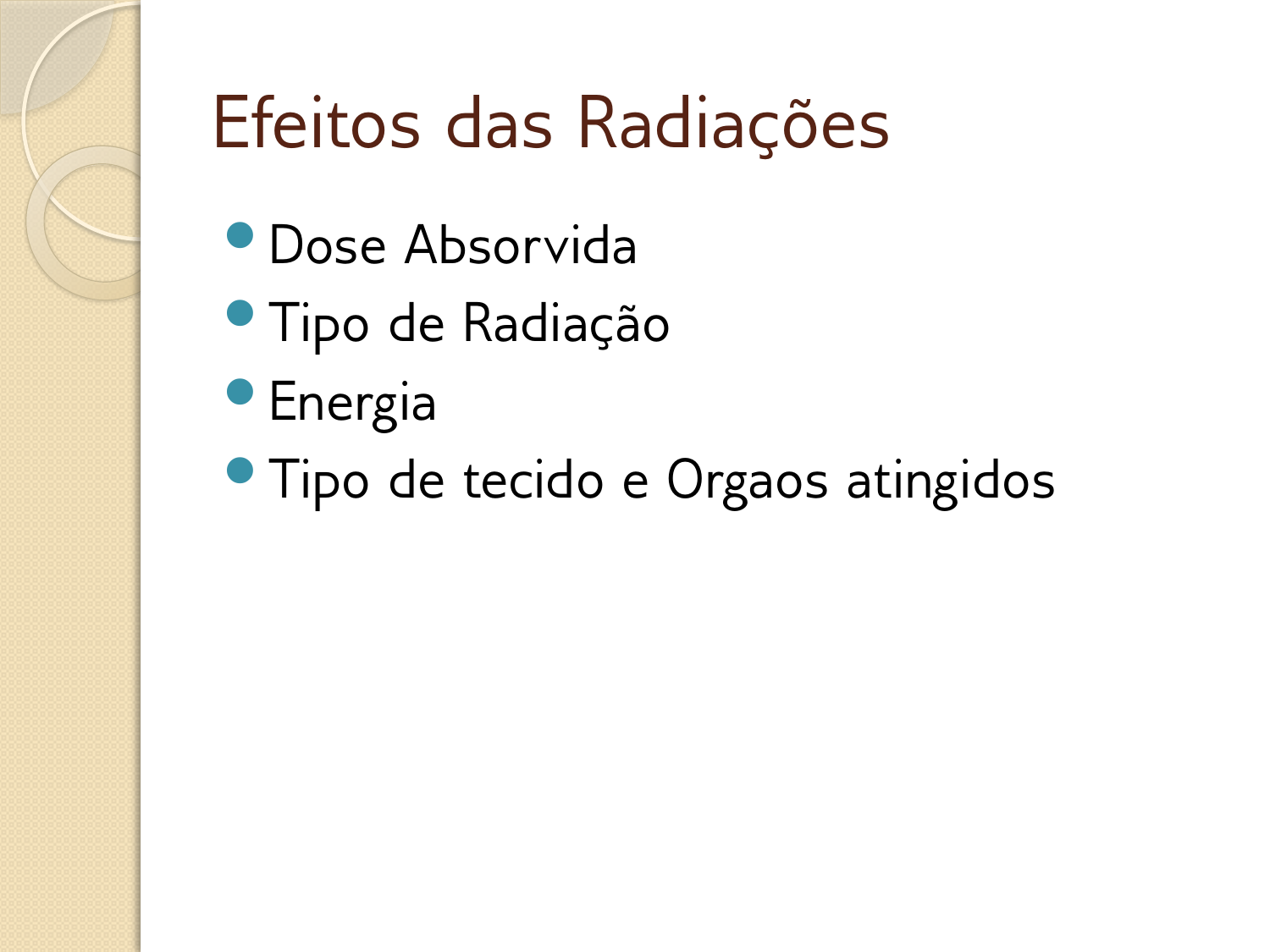

# Efeitos das Radiações
Dose Absorvida
Tipo de Radiação
Energia
Tipo de tecido e Orgaos atingidos